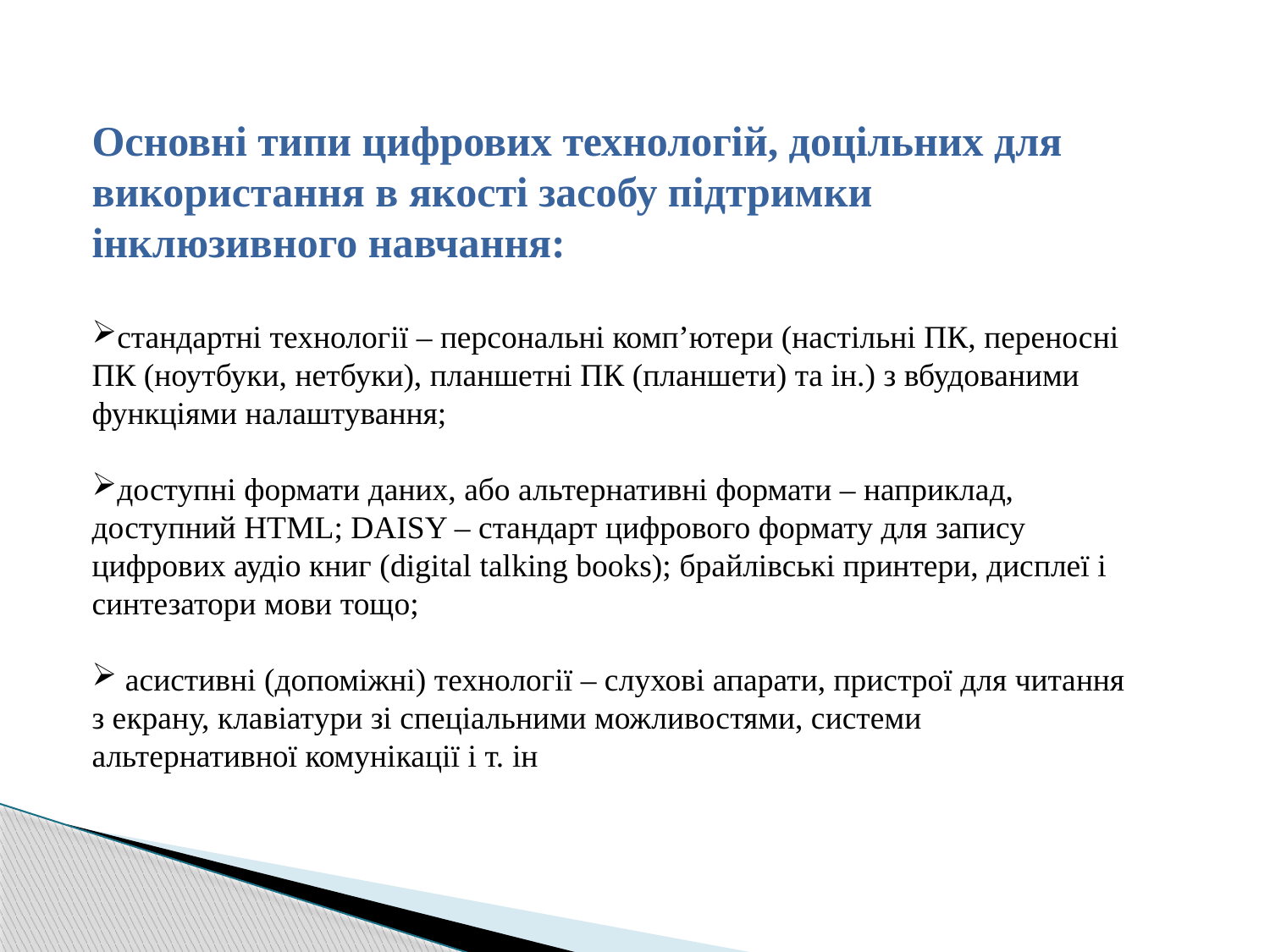

Основні типи цифрових технологій, доцільних для використання в якості засобу підтримки інклюзивного навчання:

стандартні технології – персональні комп’ютери (настільні ПК, переносні ПК (ноутбуки, нетбуки), планшетні ПК (планшети) та ін.) з вбудованими функціями налаштування;

доступні формати даних, або альтернативні формати – наприклад, доступний HTML; DAISY – стандарт цифрового формату для запису цифрових аудіо книг (digital talking books); брайлівські принтери, дисплеї і синтезатори мови тощо;

 асистивні (допоміжні) технології – слухові апарати, пристрої для читання з екрану, клавіатури зі спеціальними можливостями, системи альтернативної комунікації і т. ін